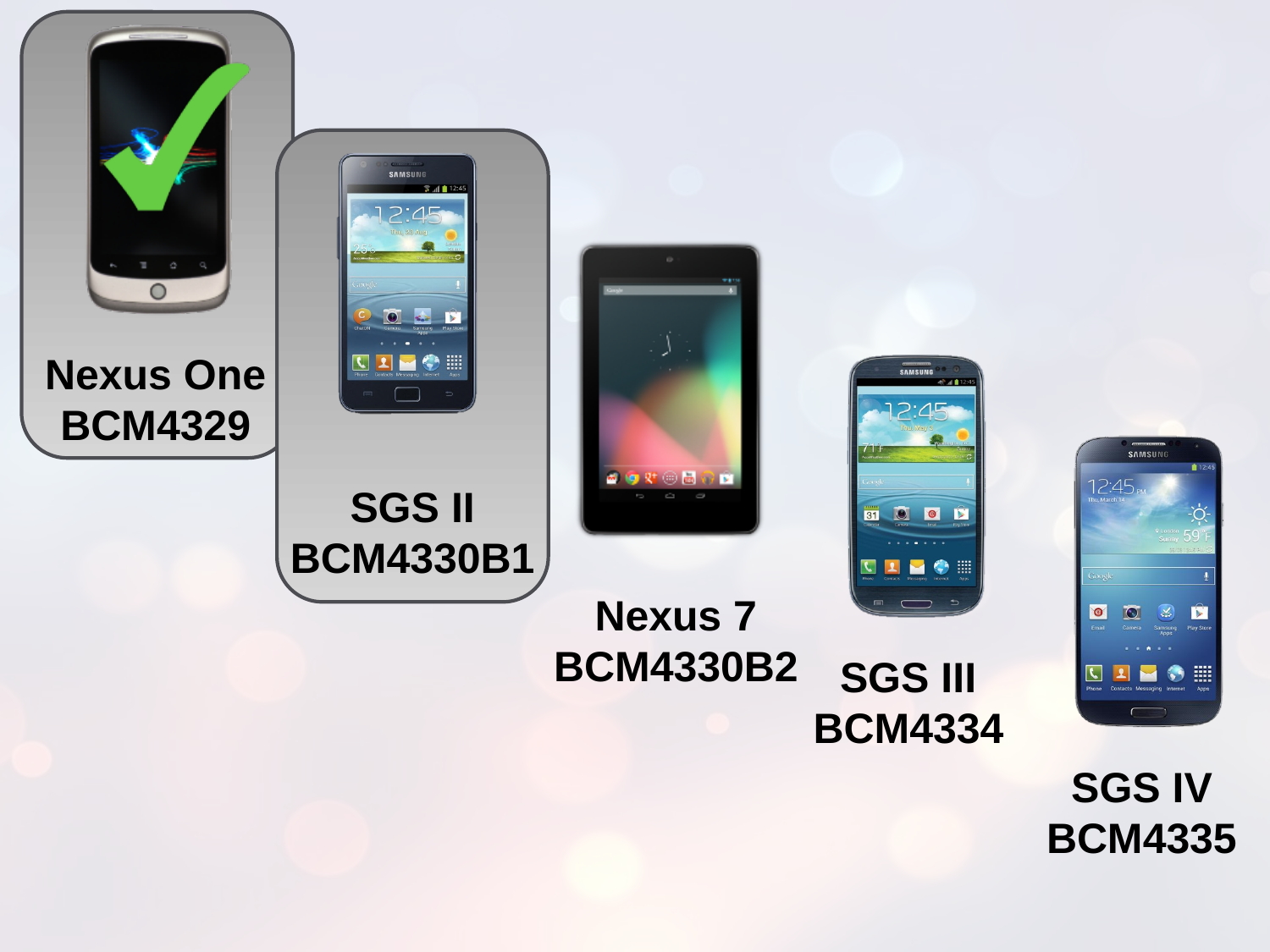

Nexus One
BCM4329

SGS II
BCM4330B1
Nexus 7
BCM4330B2
SGS III
BCM4334
SGS IV
BCM4335